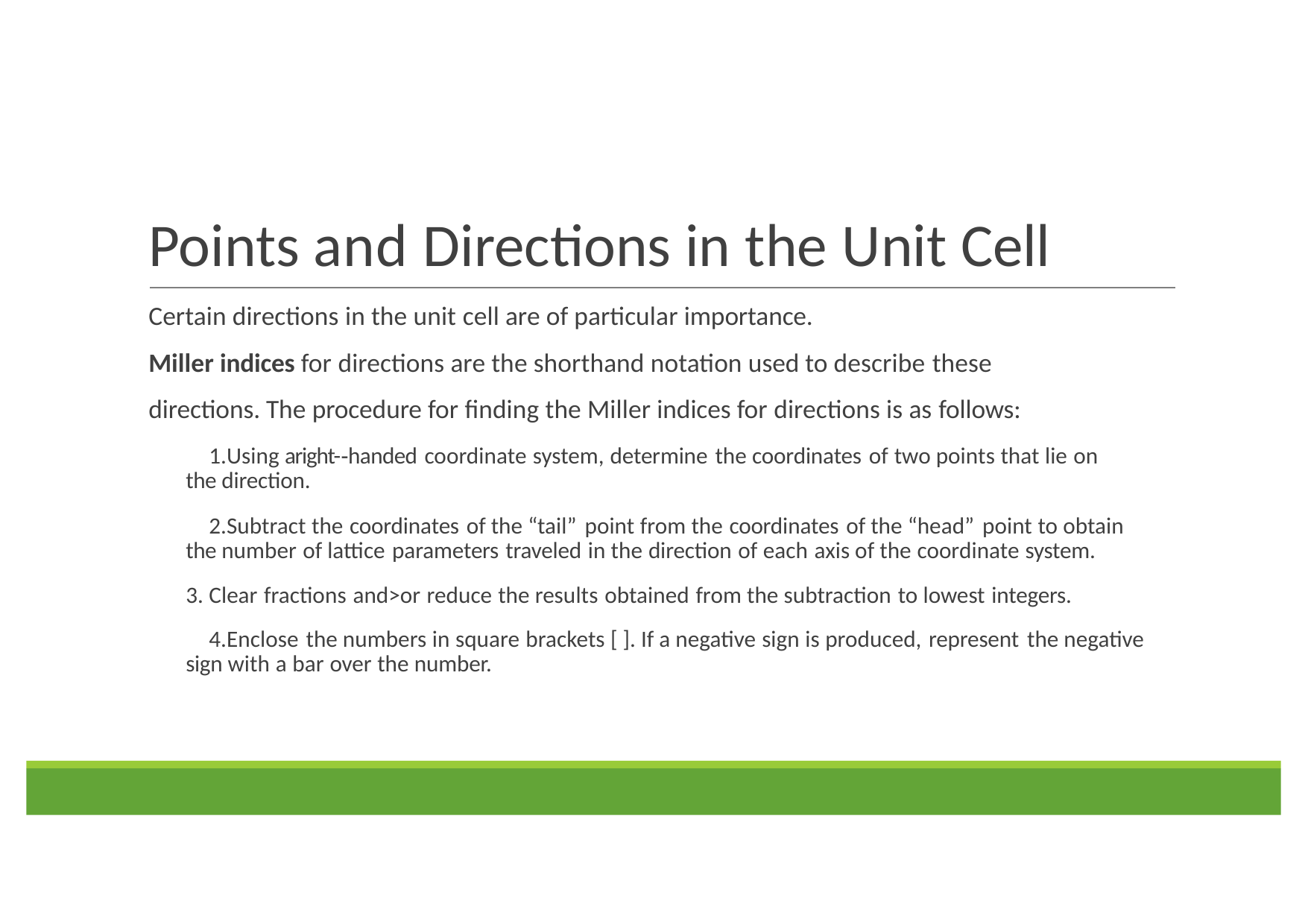

# Points and Directions in the Unit Cell
Certain directions in the unit cell are of particular importance.
Miller indices for directions are the shorthand notation used to describe these directions. The procedure for finding the Miller indices for directions is as follows:
Using aright-­‐handed coordinate system, determine the coordinates of two points that lie on the direction.
Subtract the coordinates of the “tail” point from the coordinates of the “head” point to obtain the number of lattice parameters traveled in the direction of each axis of the coordinate system.
Clear fractions and>or reduce the results obtained from the subtraction to lowest integers.
Enclose the numbers in square brackets [ ]. If a negative sign is produced, represent the negative sign with a bar over the number.